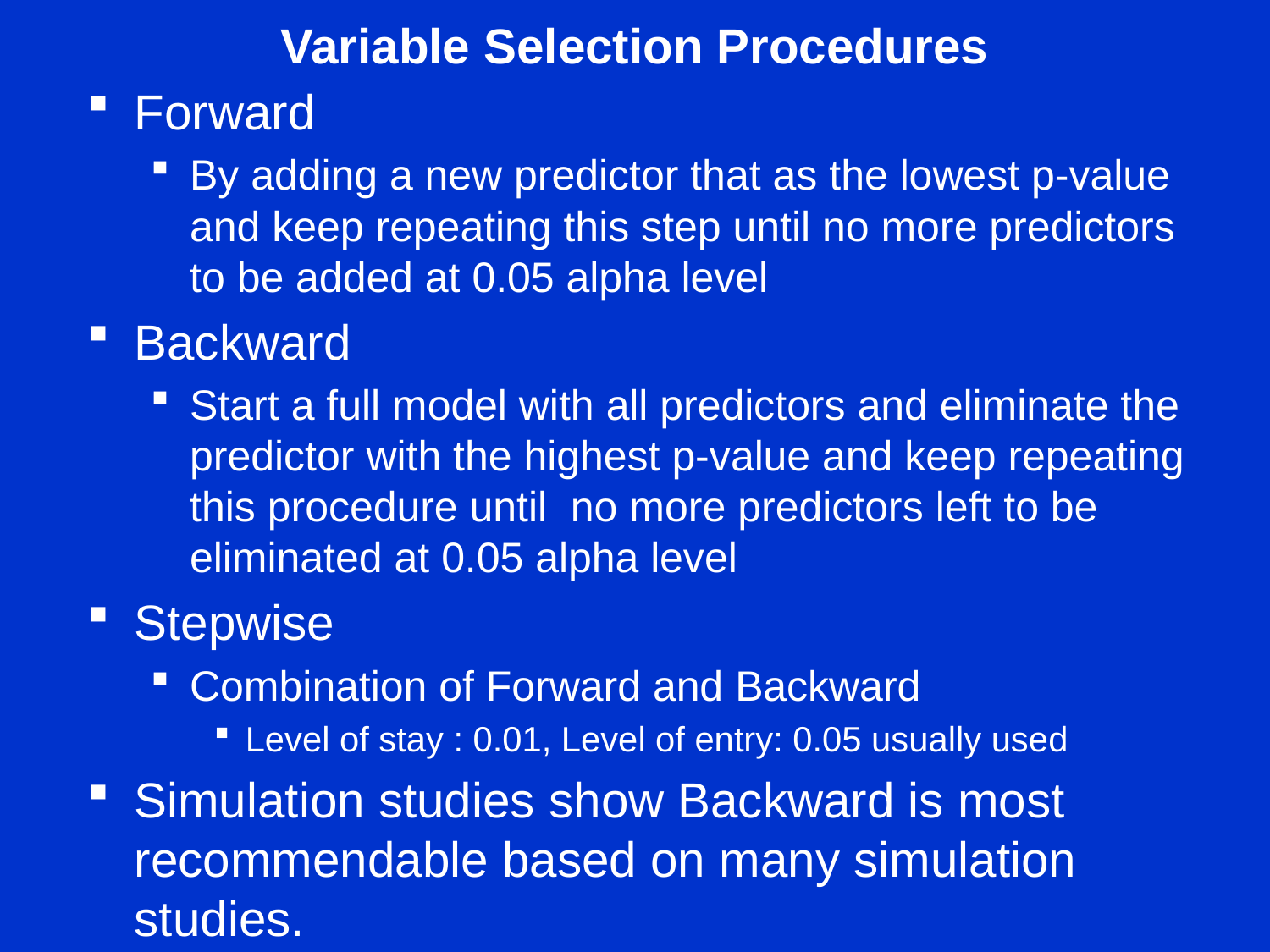

# Variable Selection Procedures
Forward
By adding a new predictor that as the lowest p-value and keep repeating this step until no more predictors to be added at 0.05 alpha level
Backward
Start a full model with all predictors and eliminate the predictor with the highest p-value and keep repeating this procedure until  no more predictors left to be eliminated at 0.05 alpha level
Stepwise
Combination of Forward and Backward
Level of stay : 0.01, Level of entry: 0.05 usually used
Simulation studies show Backward is most recommendable based on many simulation studies.